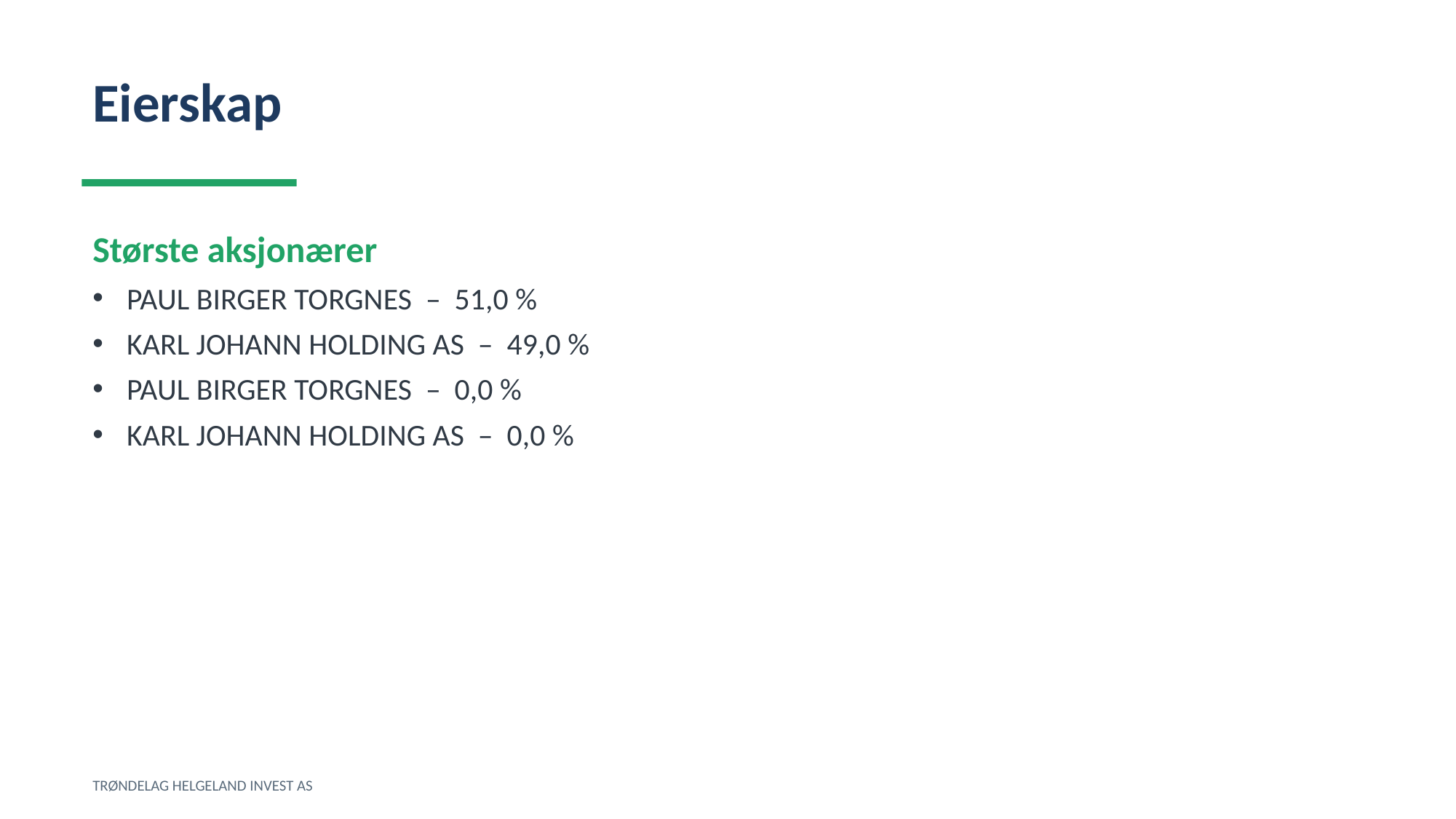

Eierskap

Største aksjonærer
PAUL BIRGER TORGNES  –  51,0 %
KARL JOHANN HOLDING AS  –  49,0 %
PAUL BIRGER TORGNES  –  0,0 %
KARL JOHANN HOLDING AS  –  0,0 %
TRØNDELAG HELGELAND INVEST AS